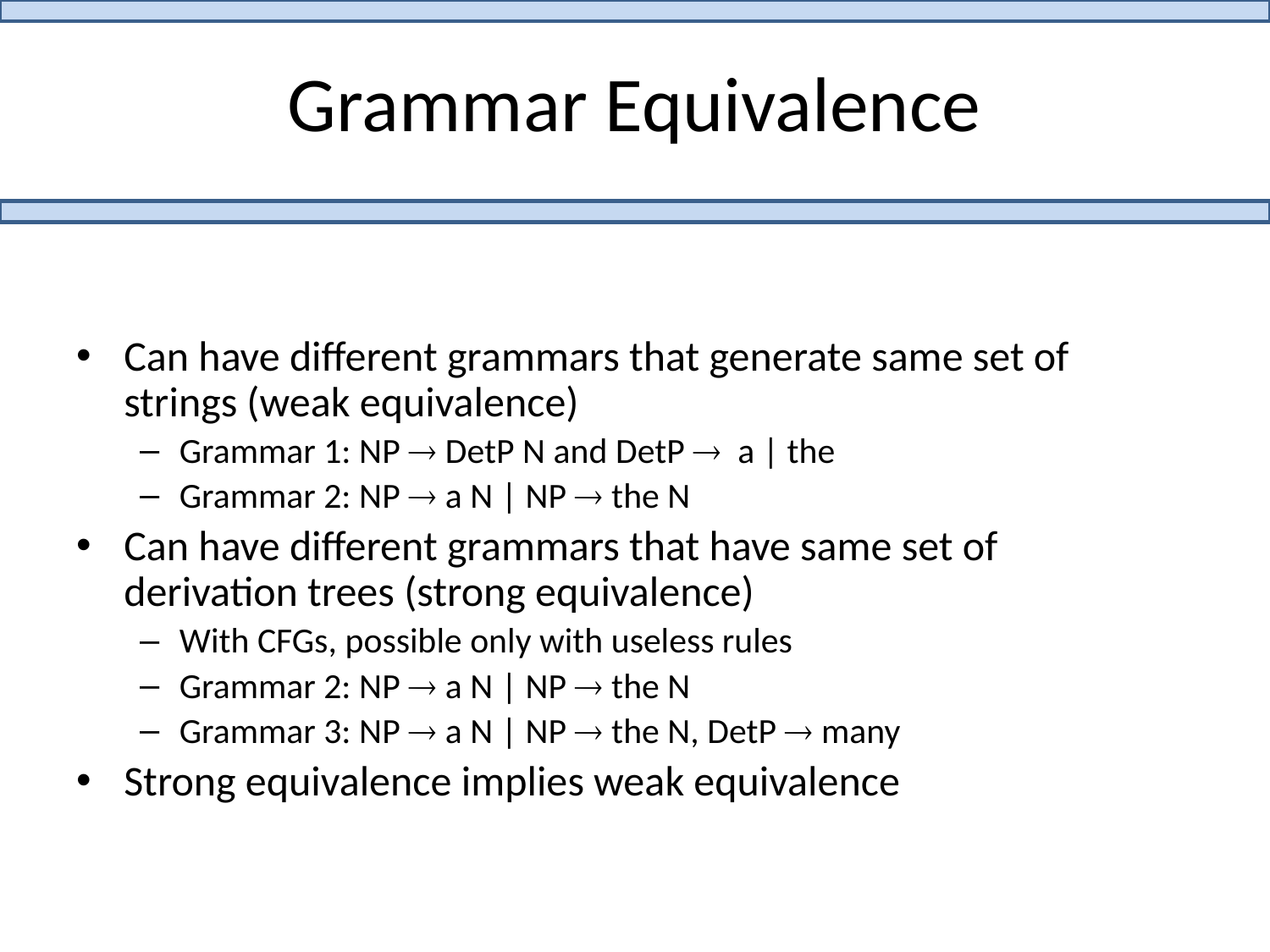

# Grammar Equivalence
Can have different grammars that generate same set of strings (weak equivalence)
Grammar 1: NP → DetP N and DetP →  a | the
Grammar 2: NP → a N | NP → the N
Can have different grammars that have same set of derivation trees (strong equivalence)
With CFGs, possible only with useless rules
Grammar 2: NP → a N | NP → the N
Grammar 3: NP → a N | NP → the N, DetP → many
Strong equivalence implies weak equivalence